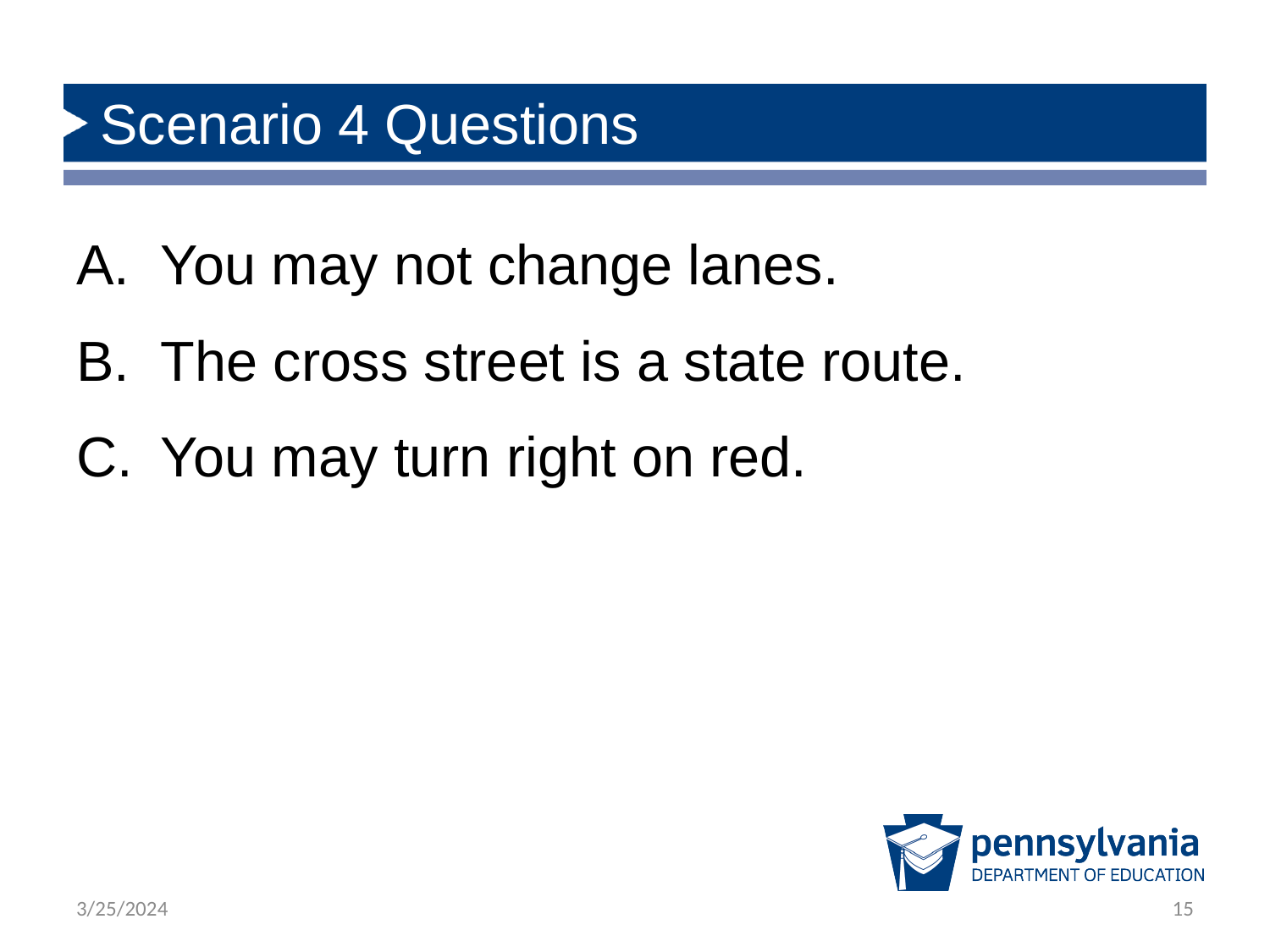

# Scenario 4 Questions
You may not change lanes.
B.	The cross street is a state route.
C.	You may turn right on red.

3/25/2024
15